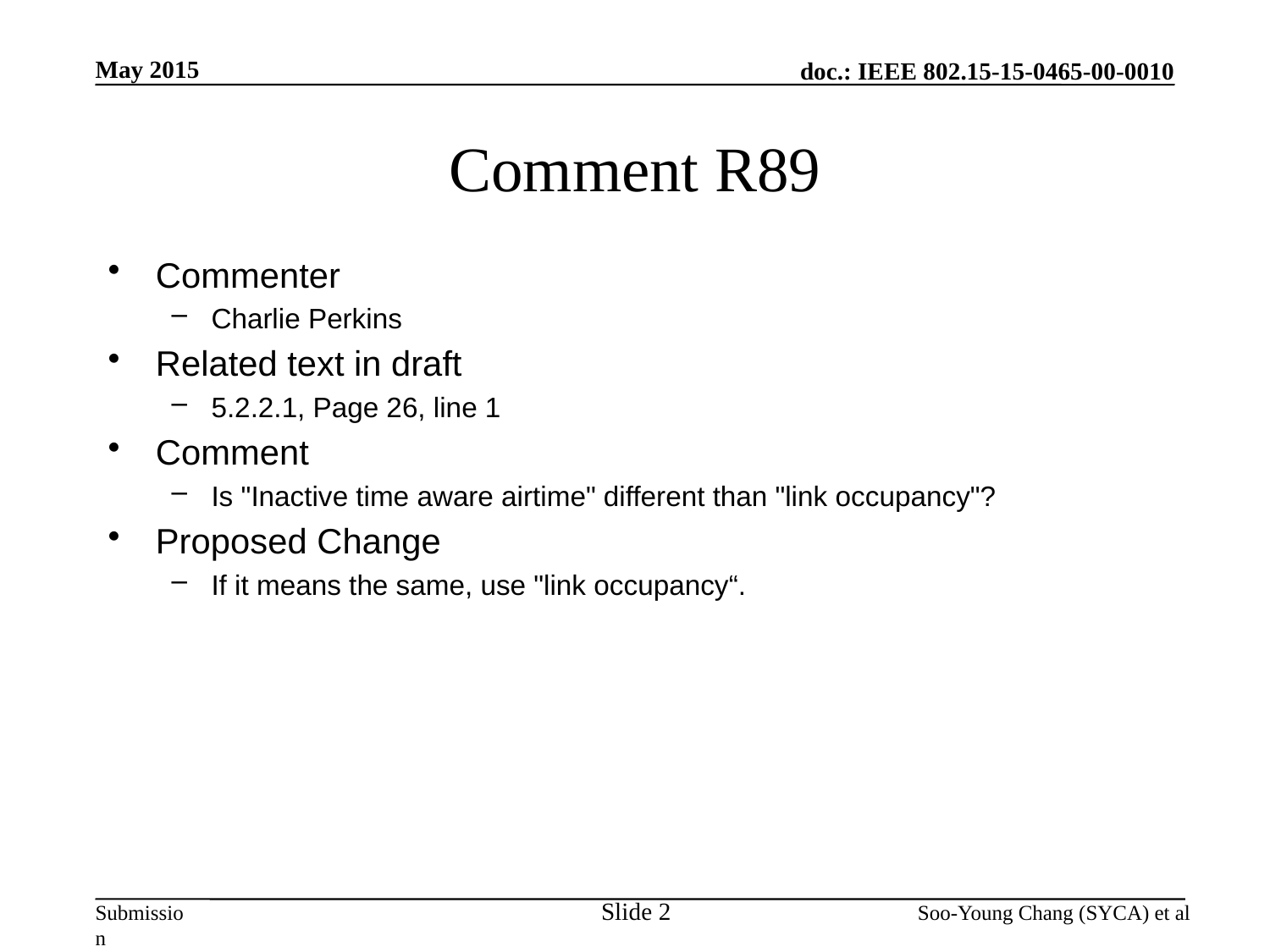

May 2015
# Comment R89
Commenter
Charlie Perkins
Related text in draft
5.2.2.1, Page 26, line 1
Comment
Is "Inactive time aware airtime" different than "link occupancy"?
Proposed Change
If it means the same, use "link occupancy“.
Slide 2
Soo-Young Chang (SYCA) et al